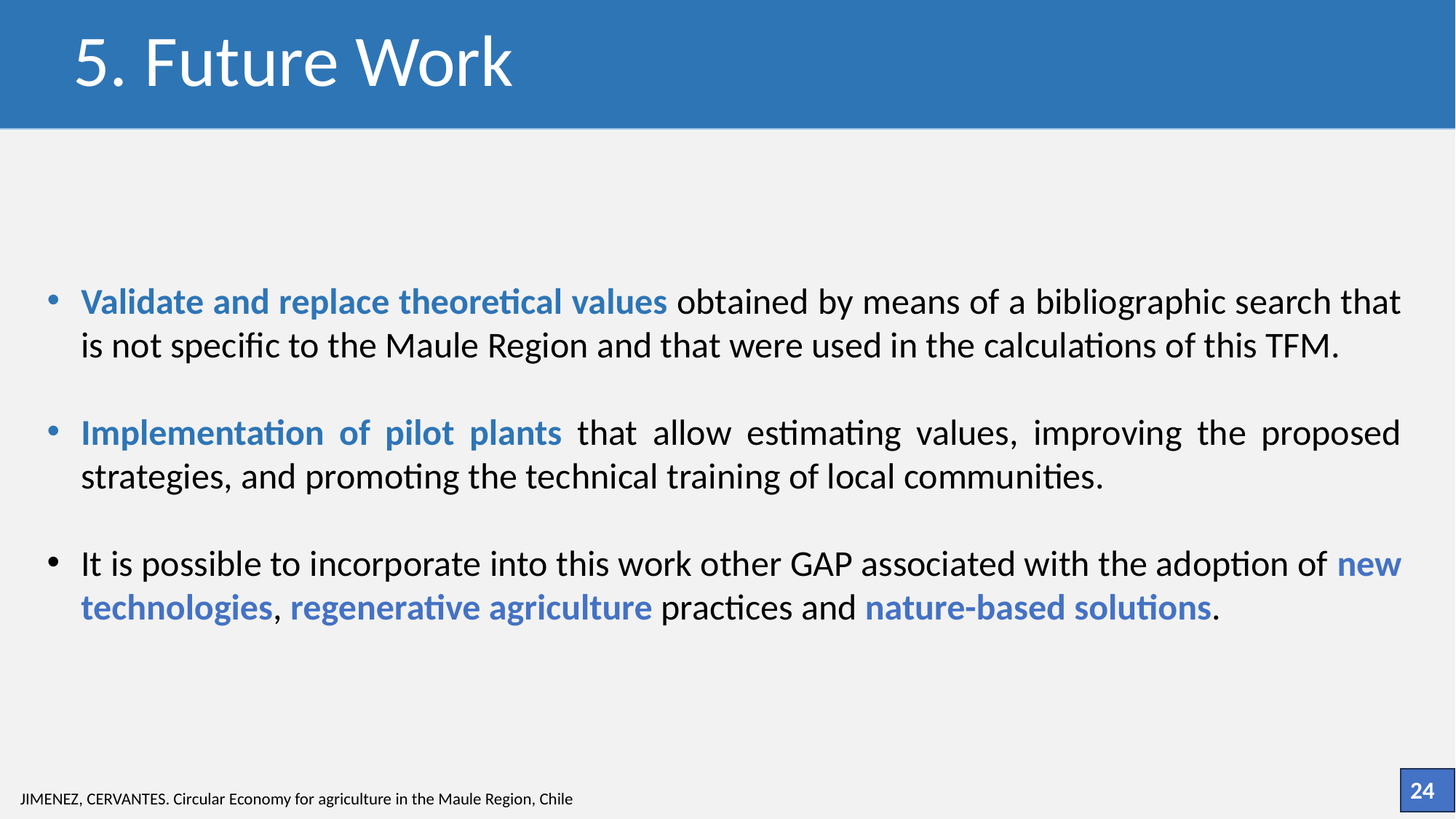

# 5. Future Work

Validate and replace theoretical values obtained by means of a bibliographic search that is not specific to the Maule Region and that were used in the calculations of this TFM.

Implementation of pilot plants that allow estimating values, improving the proposed strategies, and promoting the technical training of local communities.

It is possible to incorporate into this work other GAP associated with the adoption of new technologies, regenerative agriculture practices and nature-based solutions.
24

JIMENEZ, CERVANTES. Circular Economy for agriculture in the Maule Region, Chile